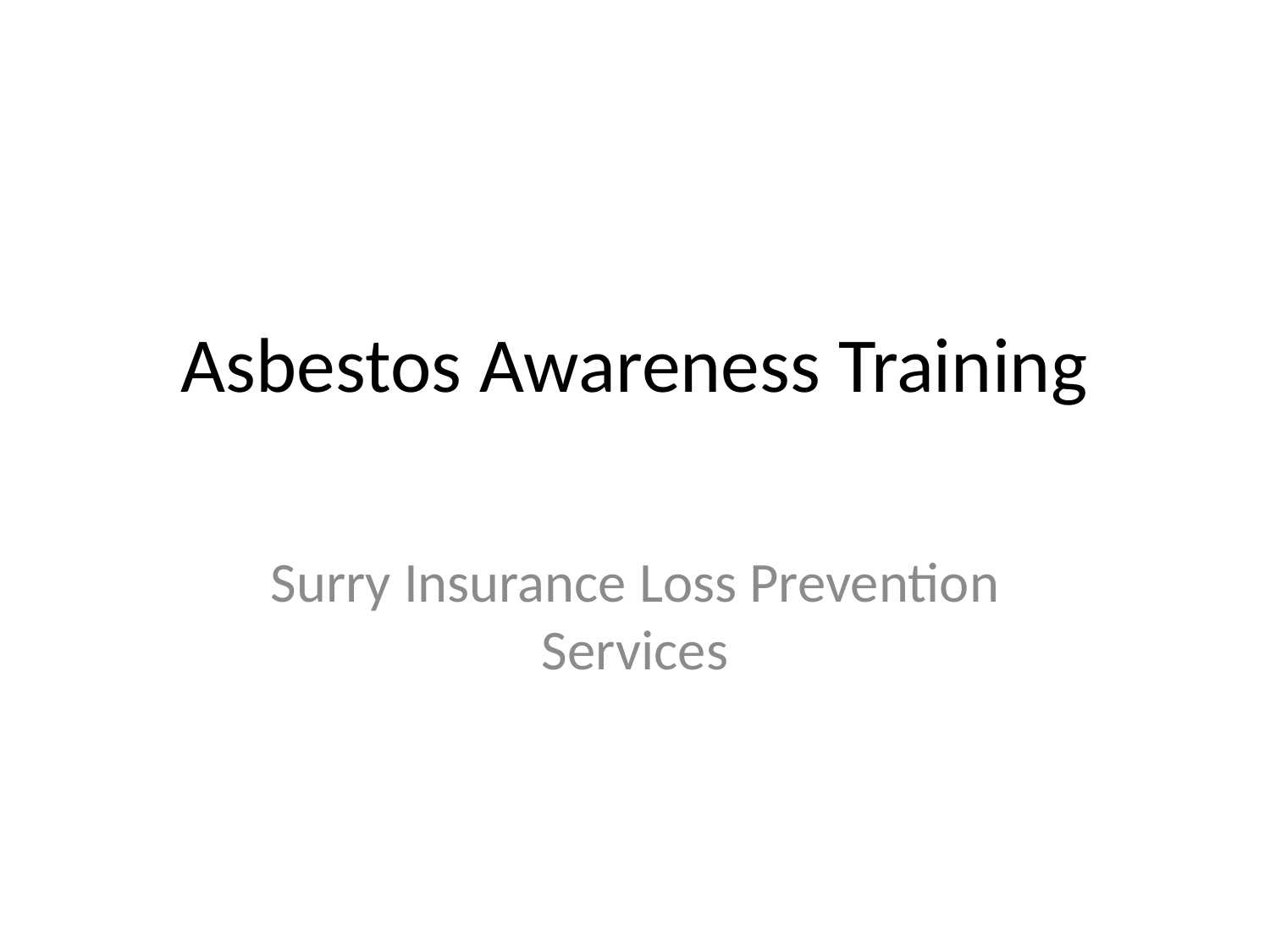

# Asbestos Awareness Training
Surry Insurance Loss Prevention Services